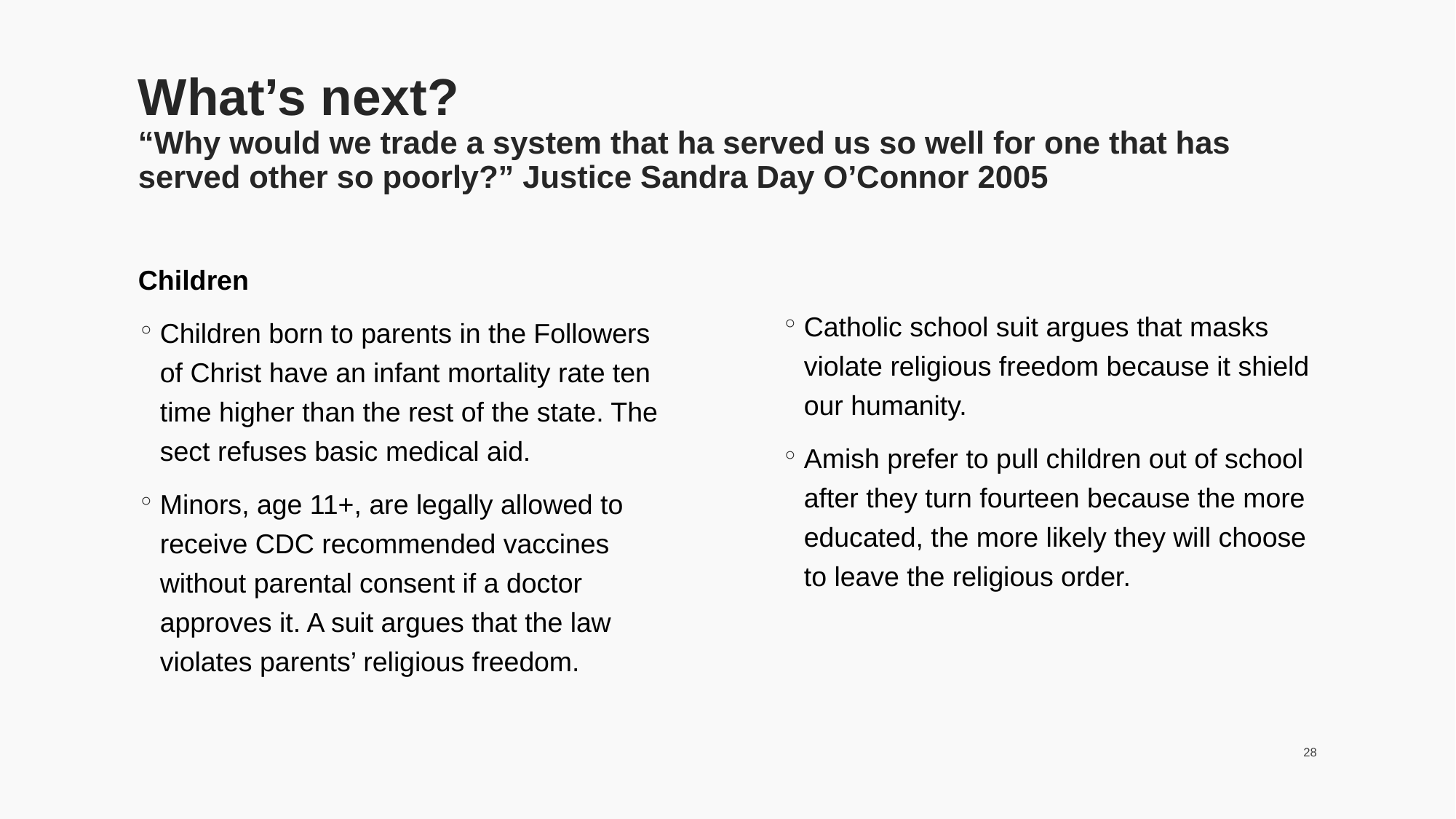

# What’s next? “Why would we trade a system that ha served us so well for one that has served other so poorly?” Justice Sandra Day O’Connor 2005
Children
Children born to parents in the Followers of Christ have an infant mortality rate ten time higher than the rest of the state. The sect refuses basic medical aid.
Minors, age 11+, are legally allowed to receive CDC recommended vaccines without parental consent if a doctor approves it. A suit argues that the law violates parents’ religious freedom.

Catholic school suit argues that masks violate religious freedom because it shield our humanity.
Amish prefer to pull children out of school after they turn fourteen because the more educated, the more likely they will choose to leave the religious order.

28